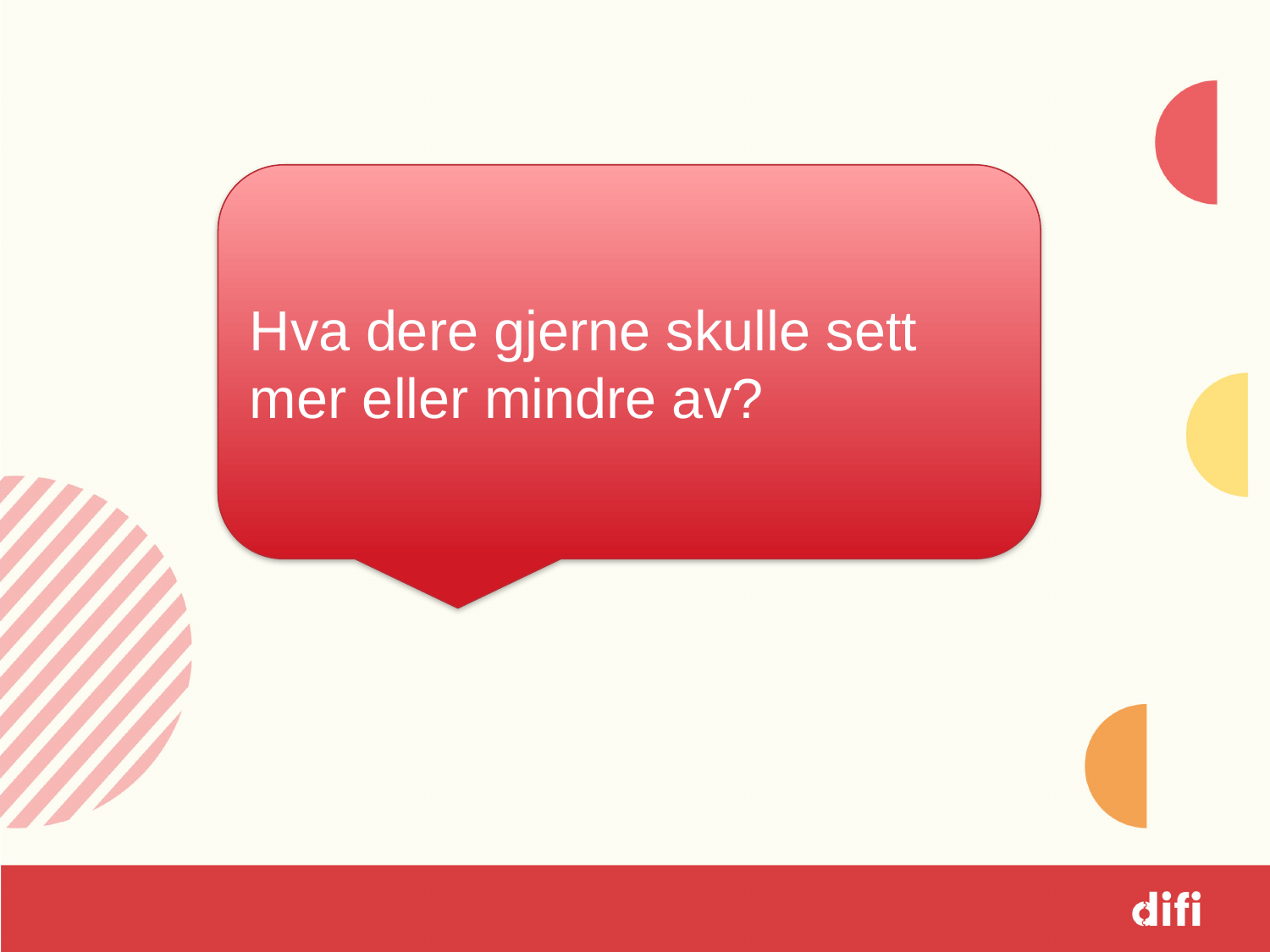

Hva dere gjerne skulle sett mer eller mindre av?